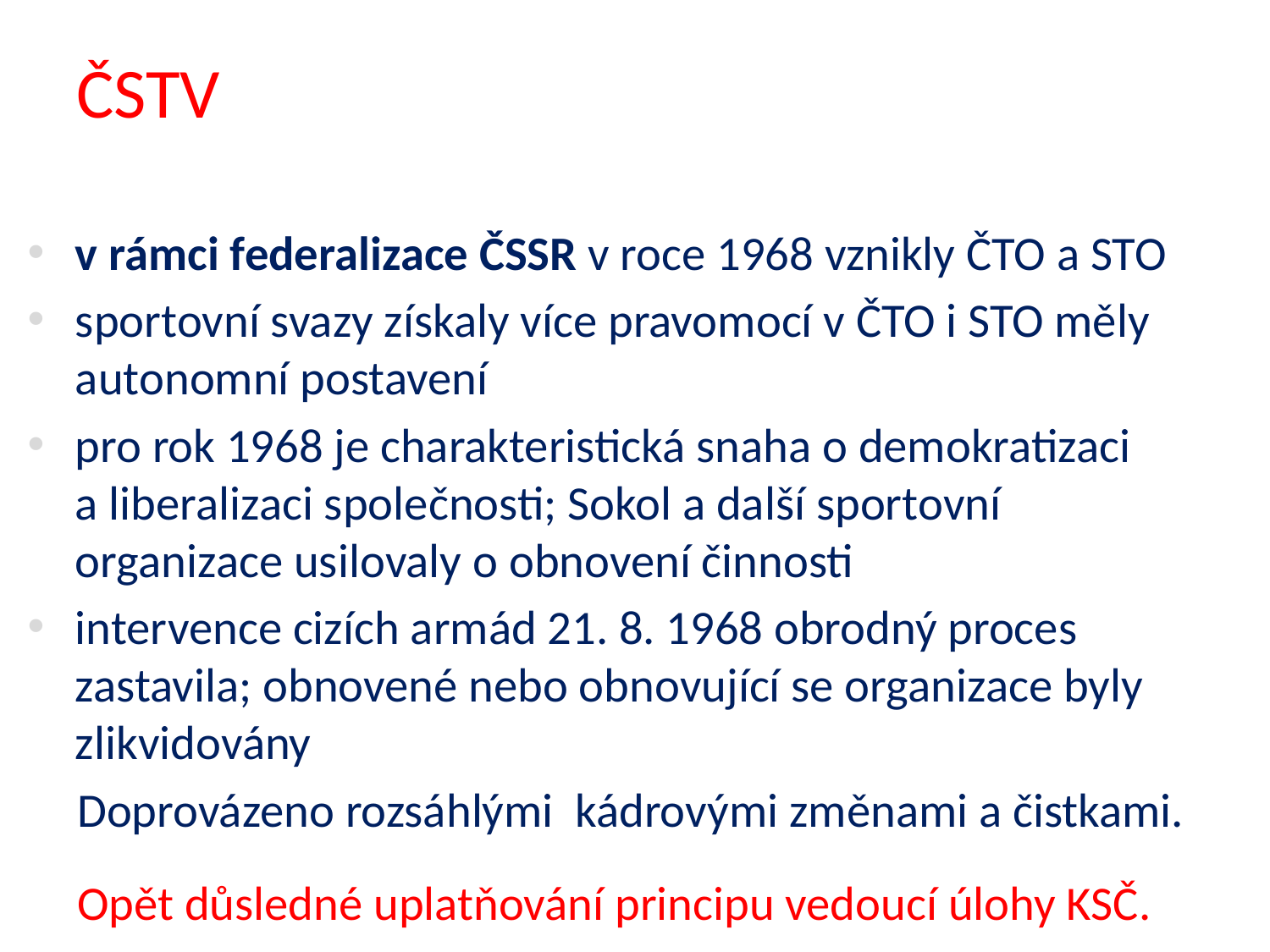

# ČSTV
v rámci federalizace ČSSR v roce 1968 vznikly ČTO a STO
sportovní svazy získaly více pravomocí v ČTO i STO měly autonomní postavení
pro rok 1968 je charakteristická snaha o demokratizaci     a liberalizaci společnosti; Sokol a další sportovní organizace usilovaly o obnovení činnosti
intervence cizích armád 21. 8. 1968 obrodný proces zastavila; obnovené nebo obnovující se organizace byly zlikvidovány
Doprovázeno rozsáhlými  kádrovými změnami a čistkami.
Opět důsledné uplatňování principu vedoucí úlohy KSČ.